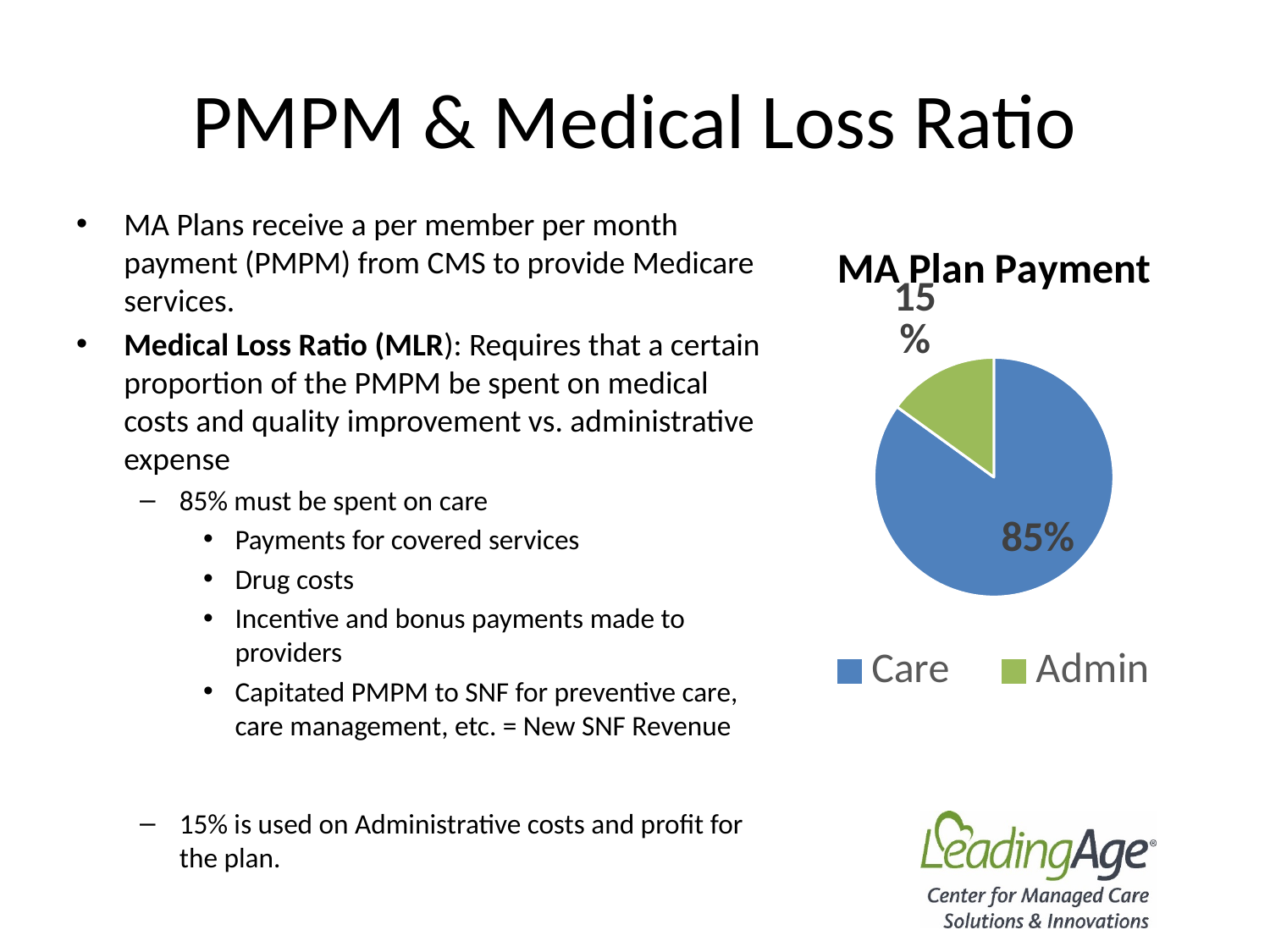

# PMPM & Medical Loss Ratio
MA Plans receive a per member per month payment (PMPM) from CMS to provide Medicare services.
Medical Loss Ratio (MLR): Requires that a certain proportion of the PMPM be spent on medical costs and quality improvement vs. administrative expense
85% must be spent on care
Payments for covered services
Drug costs
Incentive and bonus payments made to providers
Capitated PMPM to SNF for preventive care, care management, etc. = New SNF Revenue

15% is used on Administrative costs and profit for the plan.

### Chart: MA Plan Payment

| Category | ISNP Payment |
|---|---|
| Care | 0.85 |
| Admin | 0.15 |